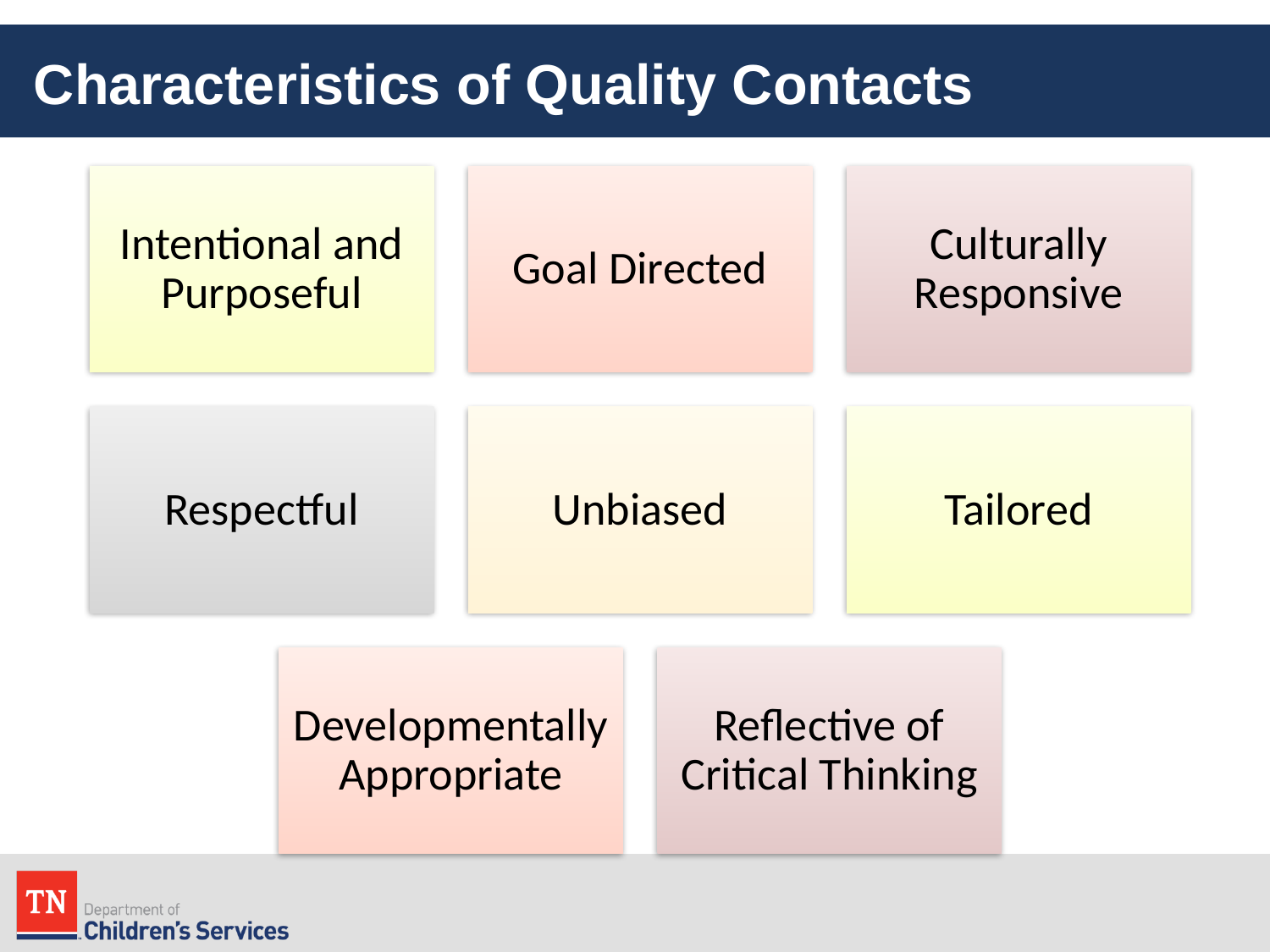

# Characteristics of Quality Contacts
Intentional and Purposeful
Goal Directed
Culturally Responsive
Respectful
Unbiased
Tailored
Developmentally Appropriate
Reflective of Critical Thinking